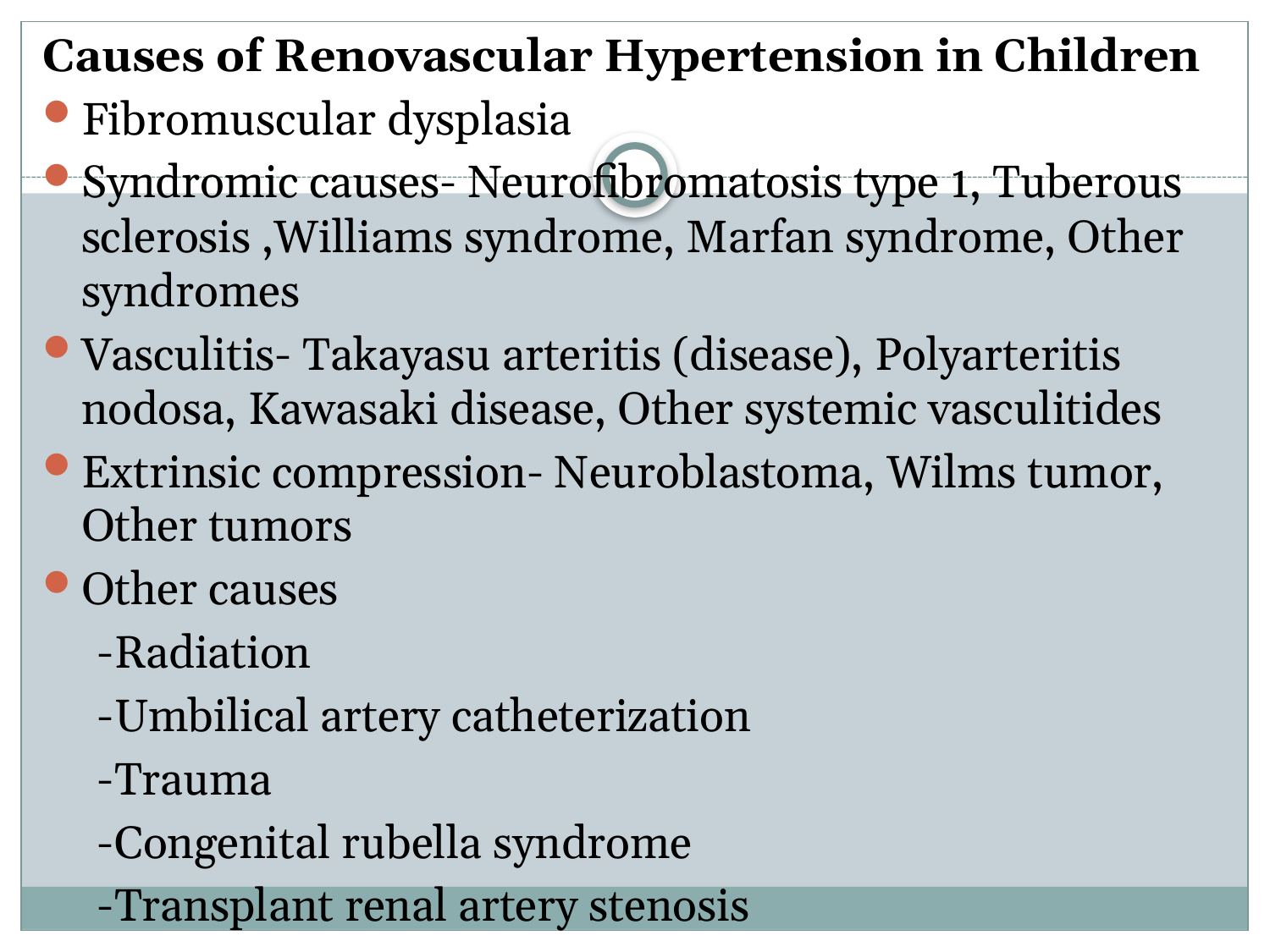

Causes of Renovascular Hypertension in Children
Fibromuscular dysplasia
Syndromic causes- Neurofibromatosis type 1, Tuberous sclerosis ,Williams syndrome, Marfan syndrome, Other syndromes
Vasculitis- Takayasu arteritis (disease), Polyarteritis nodosa, Kawasaki disease, Other systemic vasculitides
Extrinsic compression- Neuroblastoma, Wilms tumor, Other tumors
Other causes
     -Radiation
     -Umbilical artery catheterization
     -Trauma
     -Congenital rubella syndrome
     -Transplant renal artery stenosis